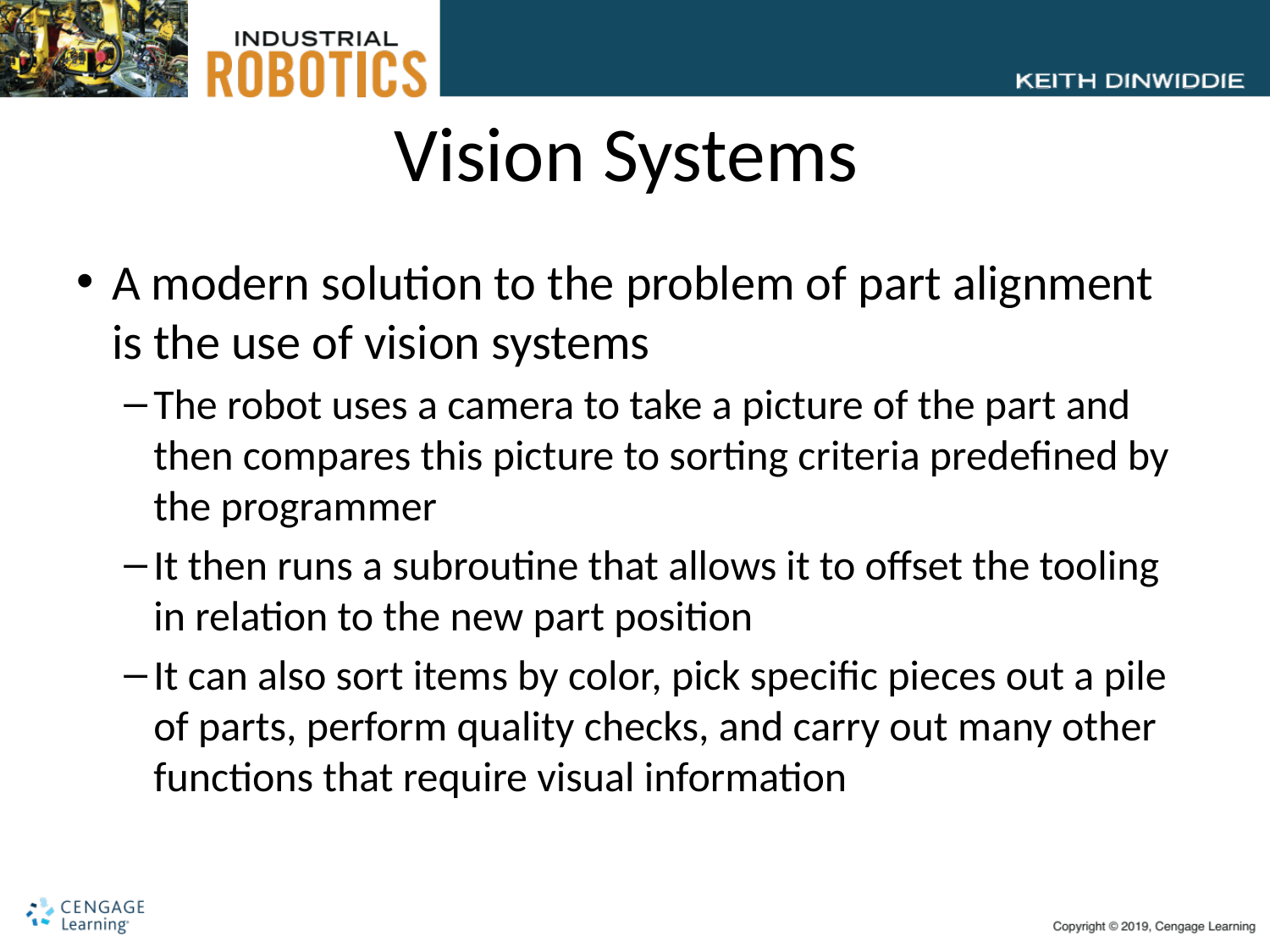

# Vision Systems
A modern solution to the problem of part alignment is the use of vision systems
The robot uses a camera to take a picture of the part and then compares this picture to sorting criteria predefined by the programmer
It then runs a subroutine that allows it to offset the tooling in relation to the new part position
It can also sort items by color, pick specific pieces out a pile of parts, perform quality checks, and carry out many other functions that require visual information